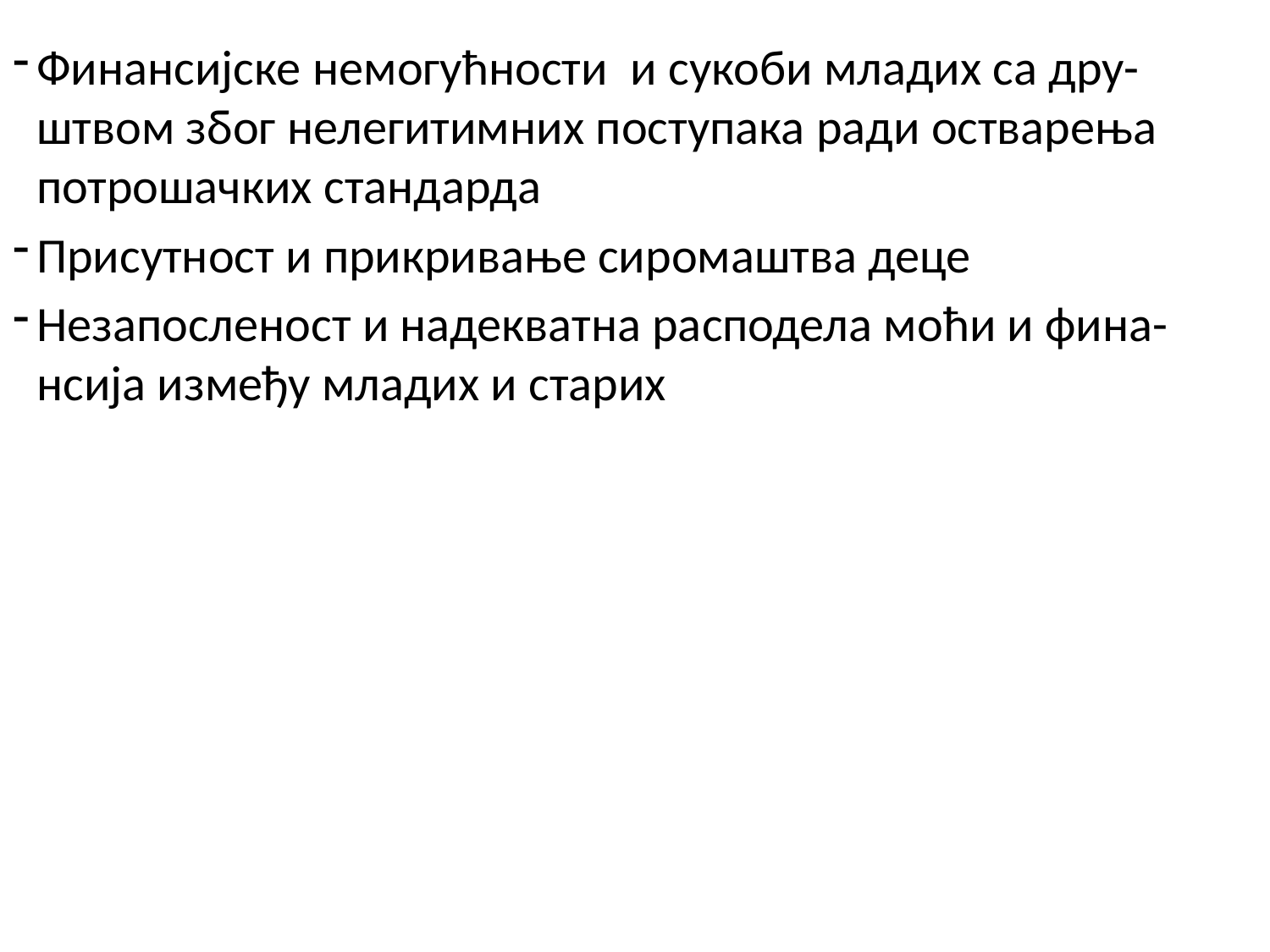

#
Финансијске немогућности  и сукоби младих са дру-штвом због нелегитимних поступака ради остварења потрошачких стандарда
Присутност и прикривање сиромаштва деце
Незапосленост и надекватна расподела моћи и фина-нсија између младих и старих